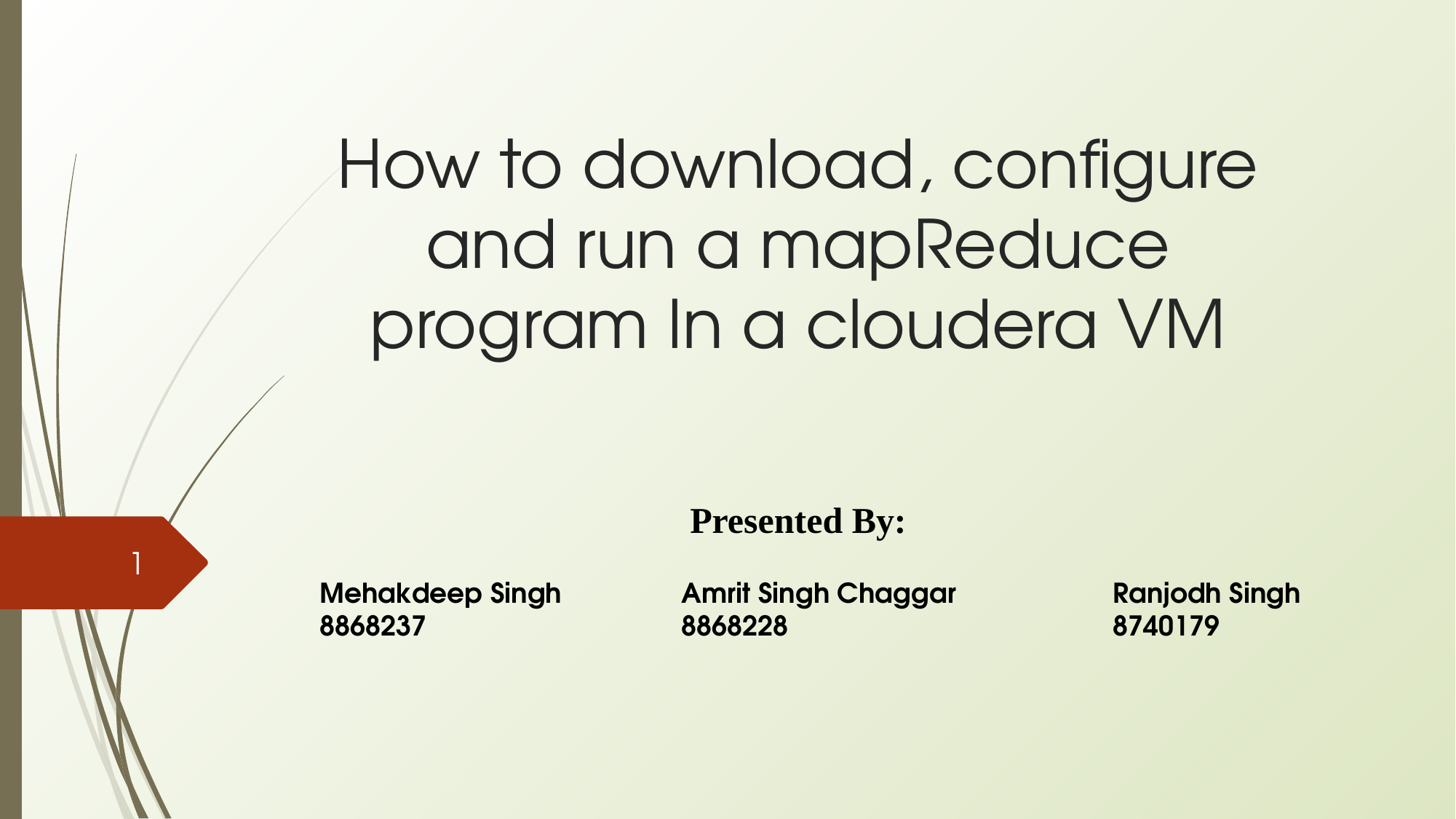

# How to download, configure and run a mapReduce program In a cloudera VM
Presented By:

1
Mehakdeep Singh
8868237
Amrit Singh Chaggar
8868228
Ranjodh Singh
8740179